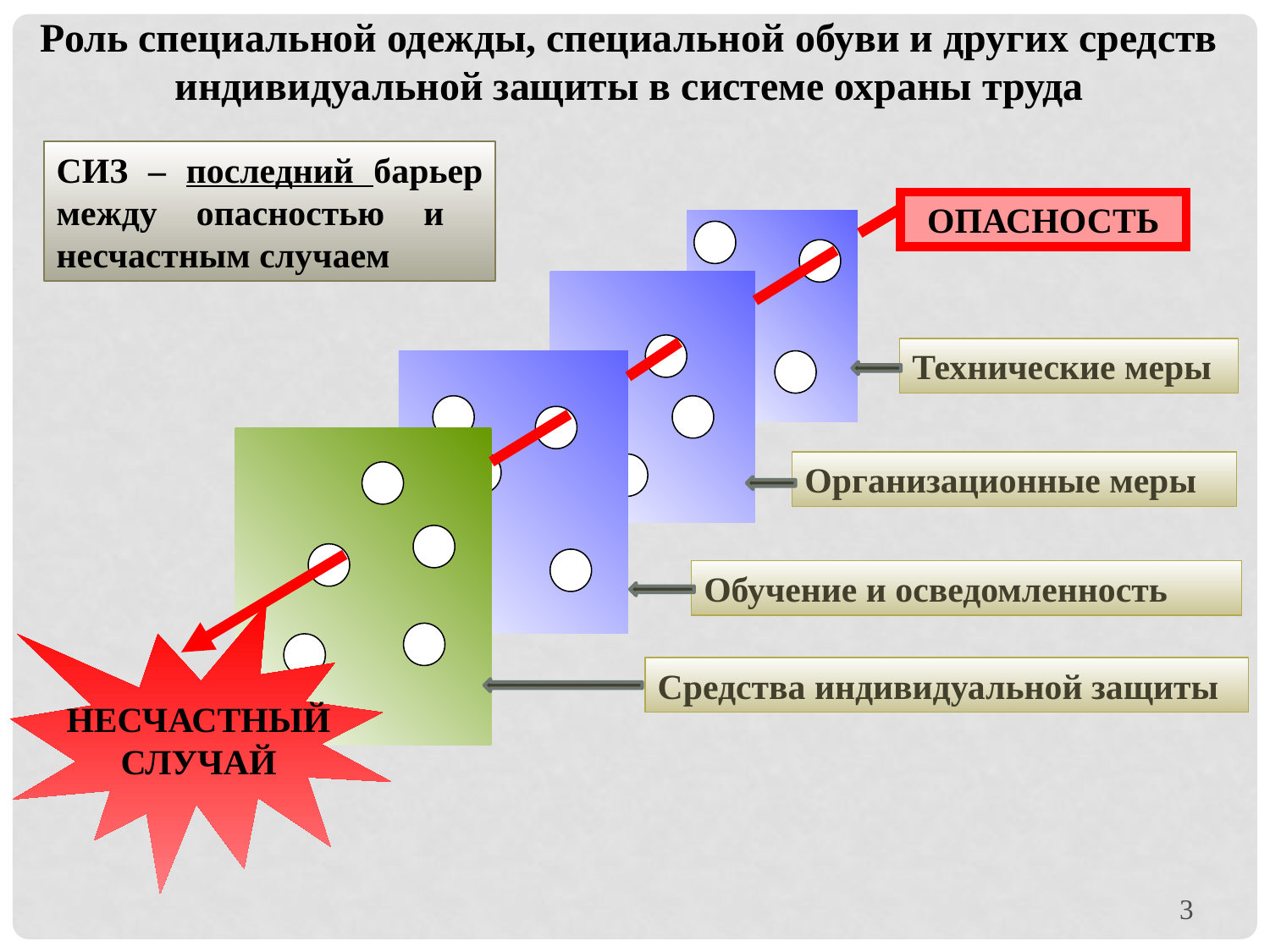

Роль специальной одежды, специальной обуви и других средств индивидуальной защиты в системе охраны труда
СИЗ – последний барьер между опасностью и  несчастным случаем
ОПАСНОСТЬ

Технические меры

Организационные меры

Обучение и осведомленность

НЕСЧАСТНЫЙ
СЛУЧАЙ

Средства индивидуальной защиты

3